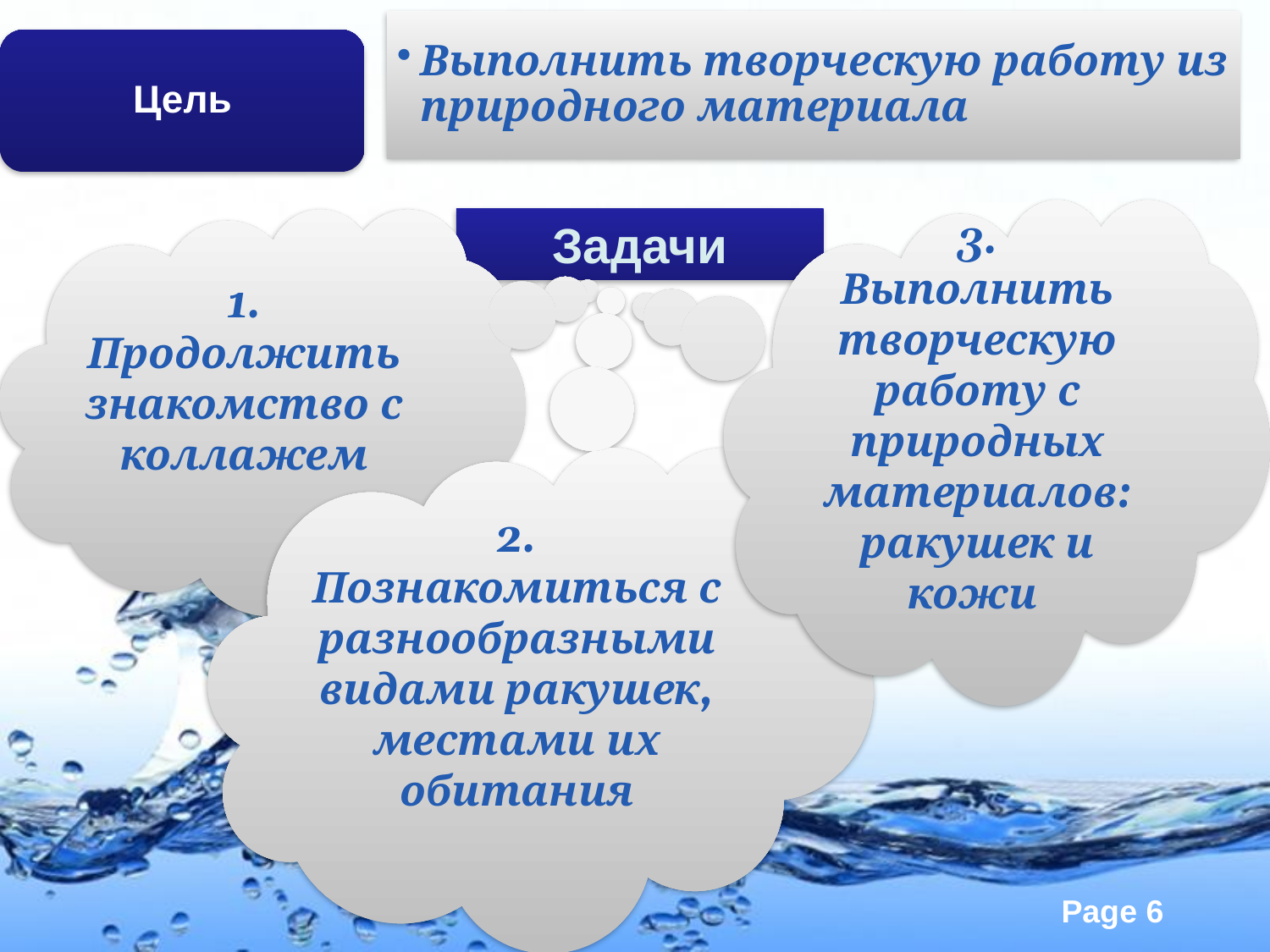

Выполнить творческую работу из природного материала

Цель
3.
Выполнить творческую работу с природных материалов: ракушек и кожи

1.
Продолжить знакомство с коллажем

Задачи
2.
Познакомиться с разнообразными видами ракушек, местами их обитания